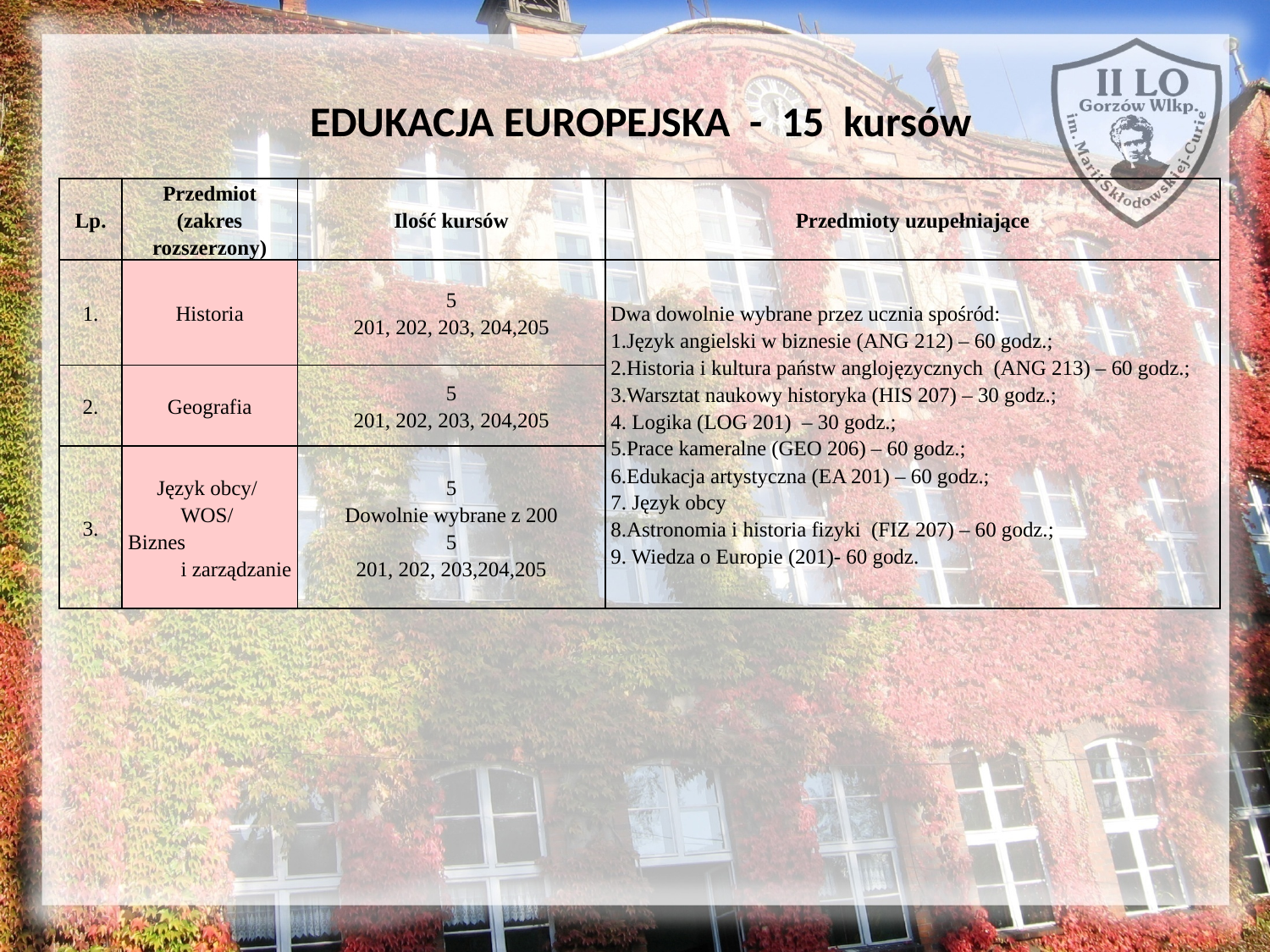

# EDUKACJA EUROPEJSKA  -  15  kursów
| Lp. | Przedmiot (zakres rozszerzony) | Ilość kursów | Przedmioty uzupełniające |
| --- | --- | --- | --- |
| 1. | Historia | 5 201, 202, 203, 204,205 | Dwa dowolnie wybrane przez ucznia spośród: 1.Język angielski w biznesie (ANG 212) – 60 godz.; 2.Historia i kultura państw anglojęzycznych (ANG 213) – 60 godz.; 3.Warsztat naukowy historyka (HIS 207) – 30 godz.; 4. Logika (LOG 201) – 30 godz.; 5.Prace kameralne (GEO 206) – 60 godz.; 6.Edukacja artystyczna (EA 201) – 60 godz.; 7. Język obcy 8.Astronomia i historia fizyki (FIZ 207) – 60 godz.; 9. Wiedza o Europie (201)- 60 godz. |
| 2. | Geografia | 5 201, 202, 203, 204,205 |  |
| 3. | Język obcy/ WOS/ Biznes i zarządzanie | 5 Dowolnie wybrane z 200 5 201, 202, 203,204,205 |  |